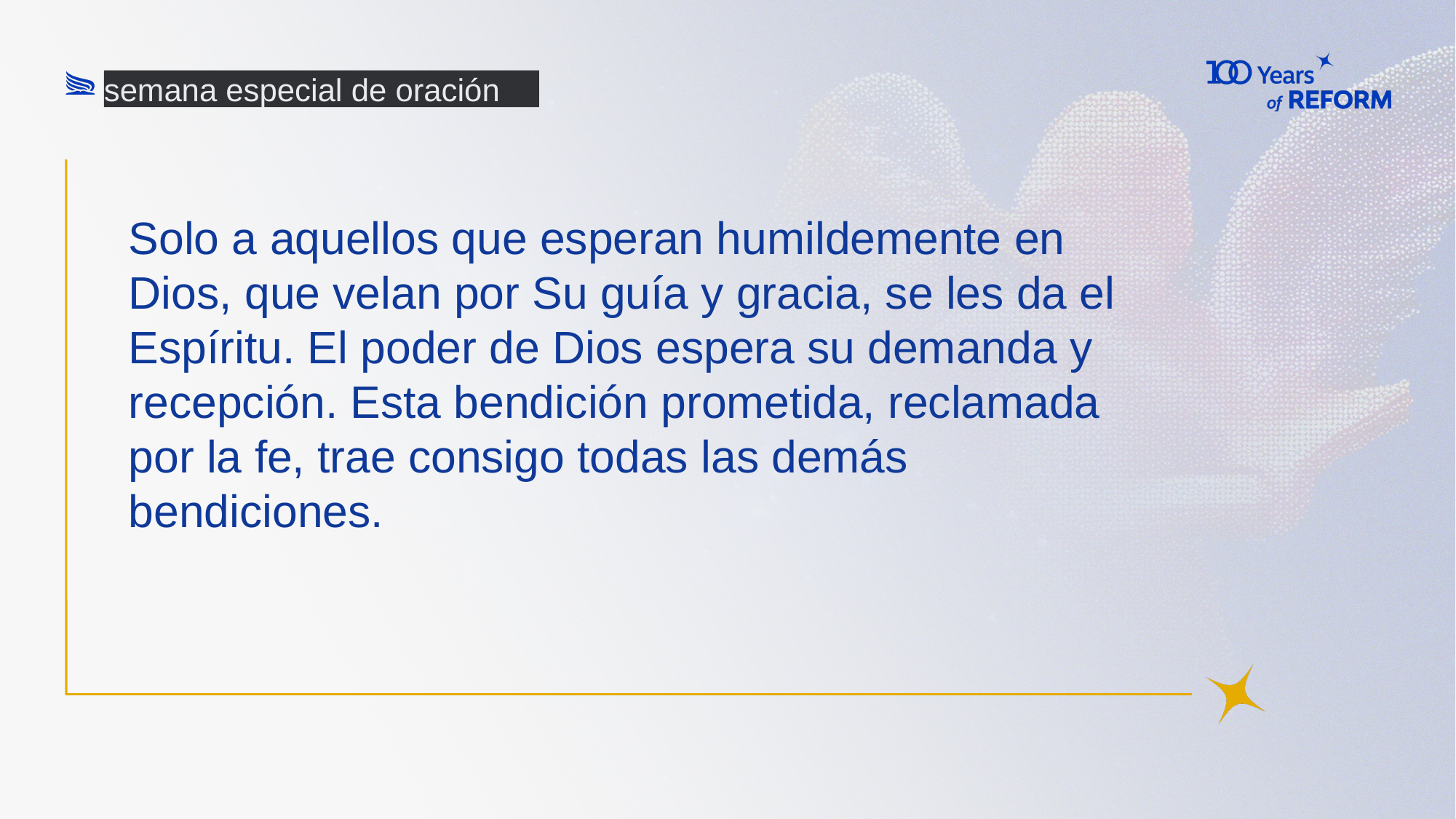

semana especial de oración
# Solo a aquellos que esperan humildemente en Dios, que velan por Su guía y gracia, se les da el Espíritu. El poder de Dios espera su demanda y recepción. Esta bendición prometida, reclamada por la fe, trae consigo todas las demás bendiciones.